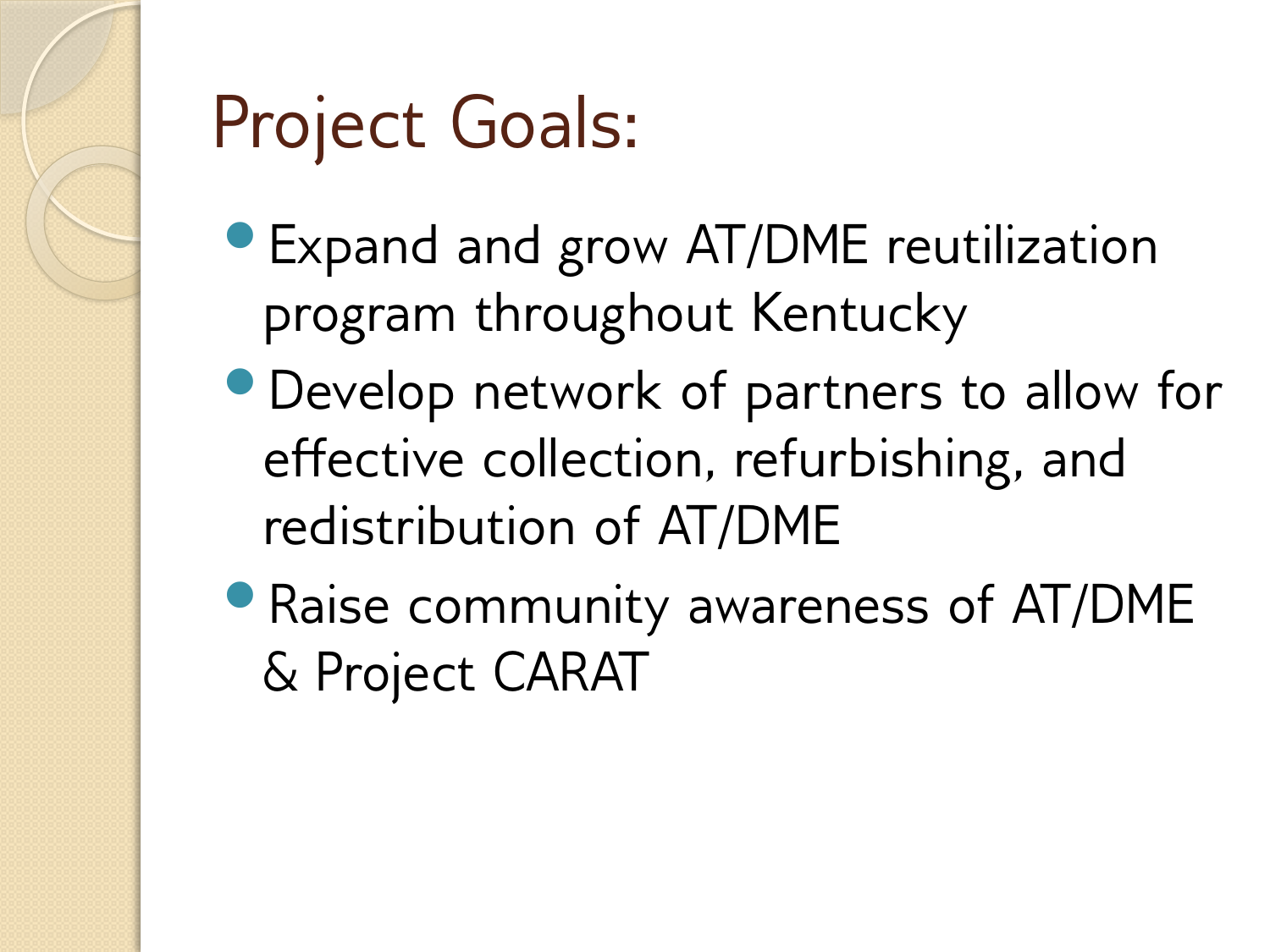

# Project Goals:
Expand and grow AT/DME reutilization program throughout Kentucky
Develop network of partners to allow for effective collection, refurbishing, and redistribution of AT/DME
Raise community awareness of AT/DME & Project CARAT